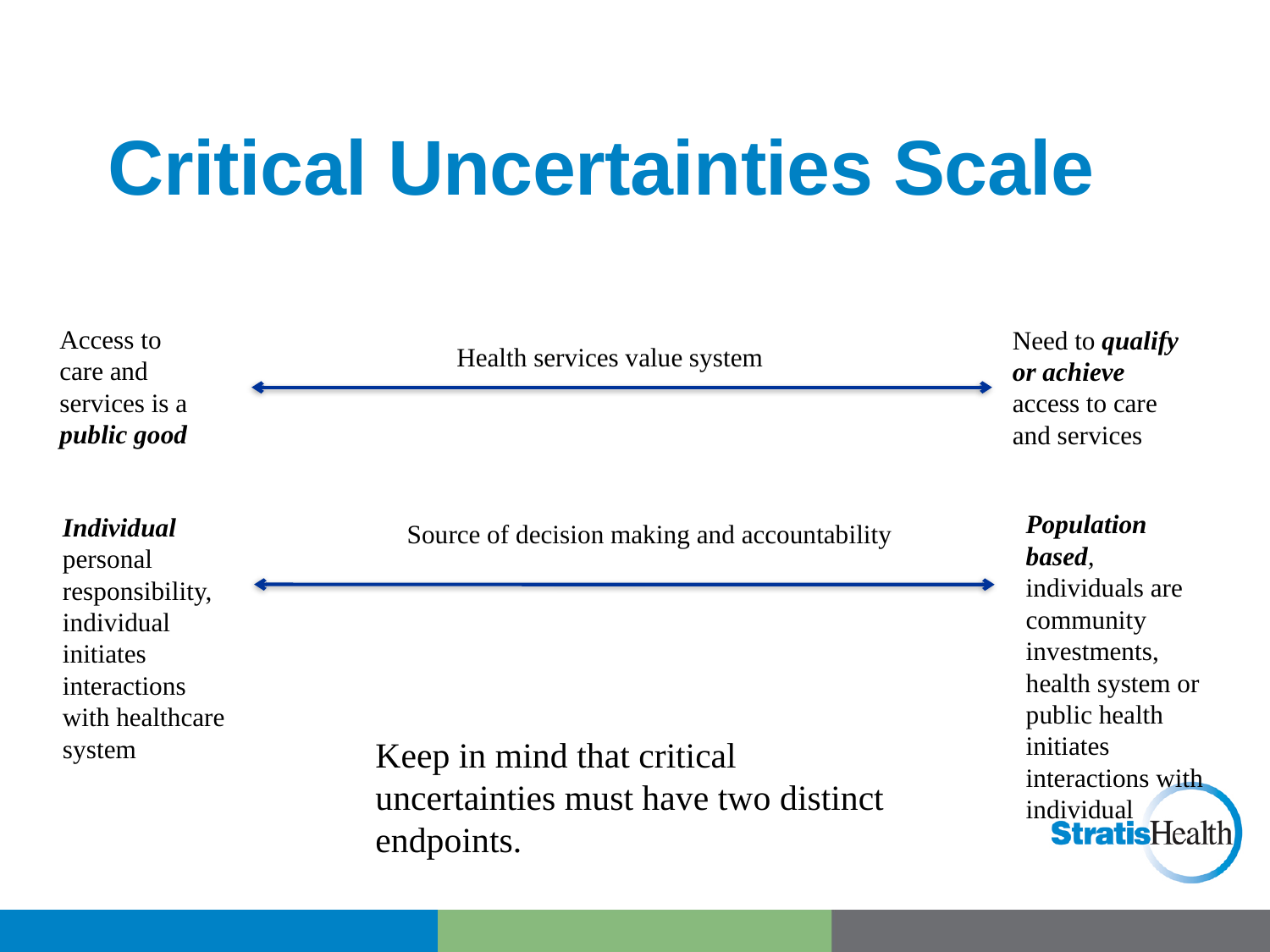

# Critical Uncertainties Scale
Access to care and services is a public good
Need to qualify or achieve access to care and services

Health services value system
Population based,  individuals are community investments, health system or public health initiates interactions with individual

Individual personal responsibility, individual initiates interactions with healthcare system

Source of decision making and accountability
Keep in mind that critical uncertainties must have two distinct endpoints.